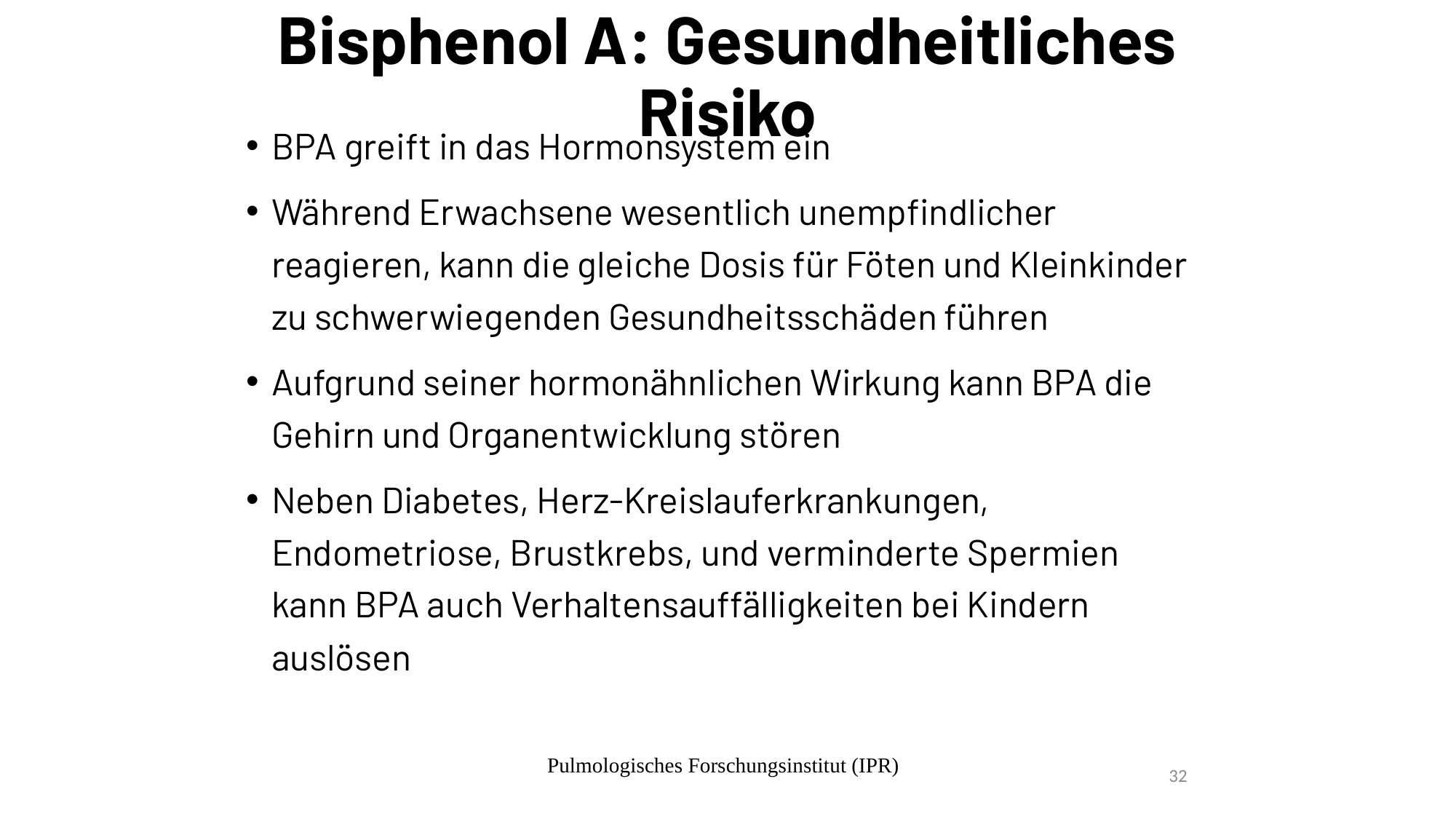

# Bisphenol A: Gesundheitliches Risiko
BPA greift in das Hormonsystem ein
Während Erwachsene wesentlich unempfindlicher reagieren, kann die gleiche Dosis für Föten und Kleinkinder zu schwerwiegenden Gesundheitsschäden führen
Aufgrund seiner hormonähnlichen Wirkung kann BPA die Gehirn und Organentwicklung stören
Neben Diabetes, Herz-Kreislauferkrankungen, Endometriose, Brustkrebs, und verminderte Spermien kann BPA auch Verhaltensauffälligkeiten bei Kindern auslösen
Pulmologisches Forschungsinstitut (IPR)
32